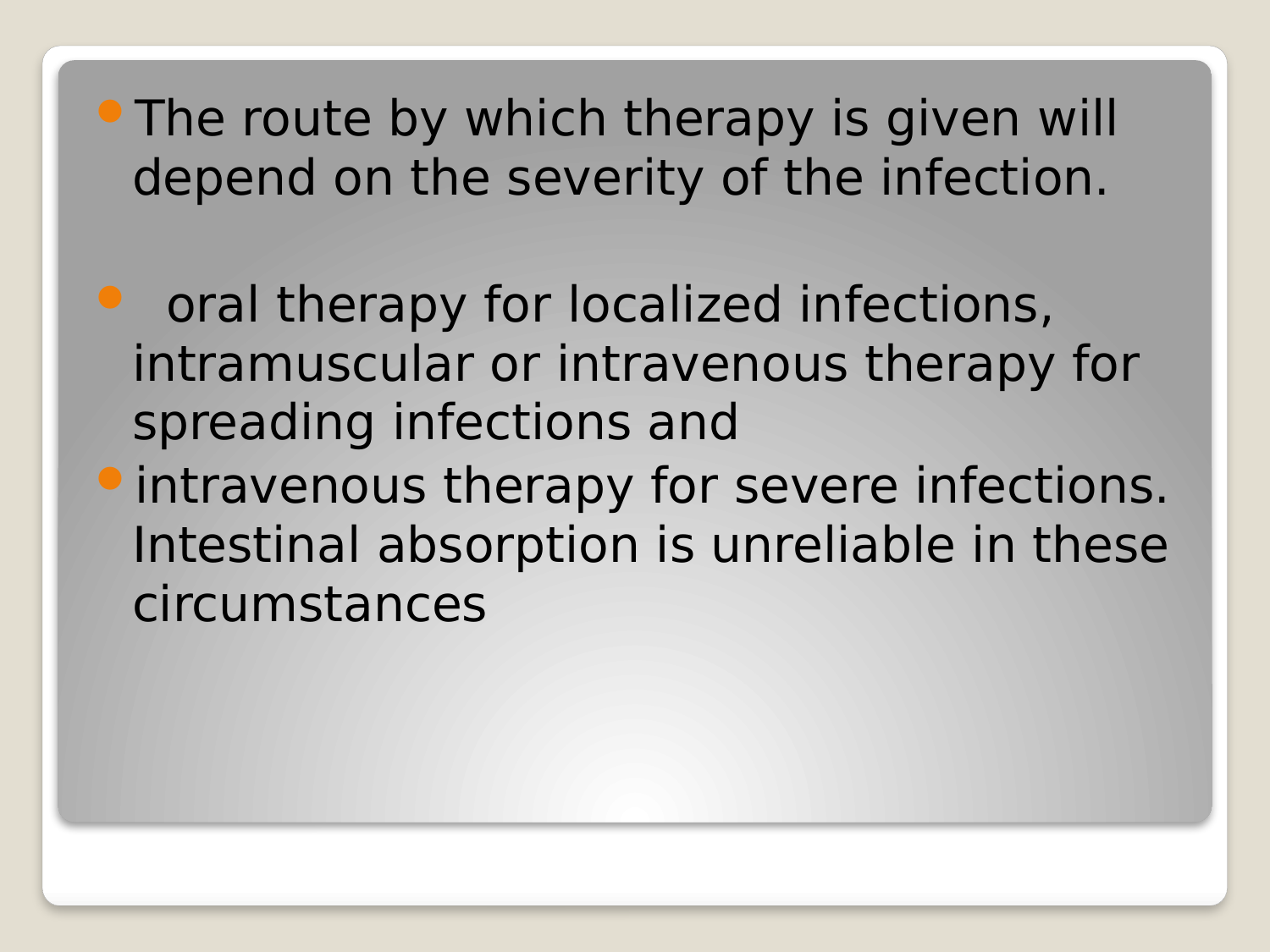

The route by which therapy is given will depend on the severity of the infection.

  oral therapy for localized infections, intramuscular or intravenous therapy for spreading infections and
intravenous therapy for severe infections. Intestinal absorption is unreliable in these circumstances
#